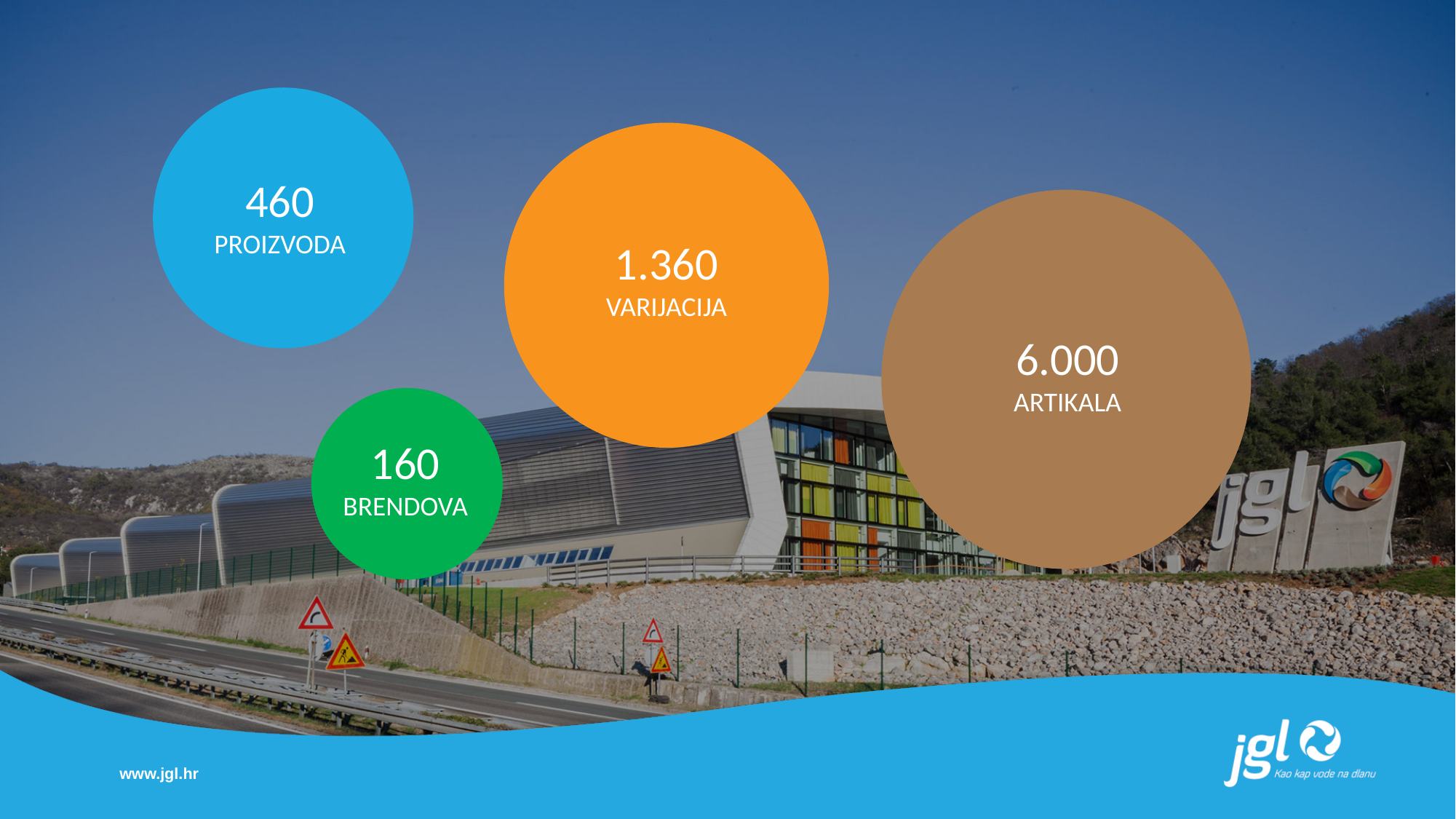

460
PROIZVODA

1.360
VARIJACIJA

6.000
ARTIKALA

160
BRENDOVA
www.jgl.hr